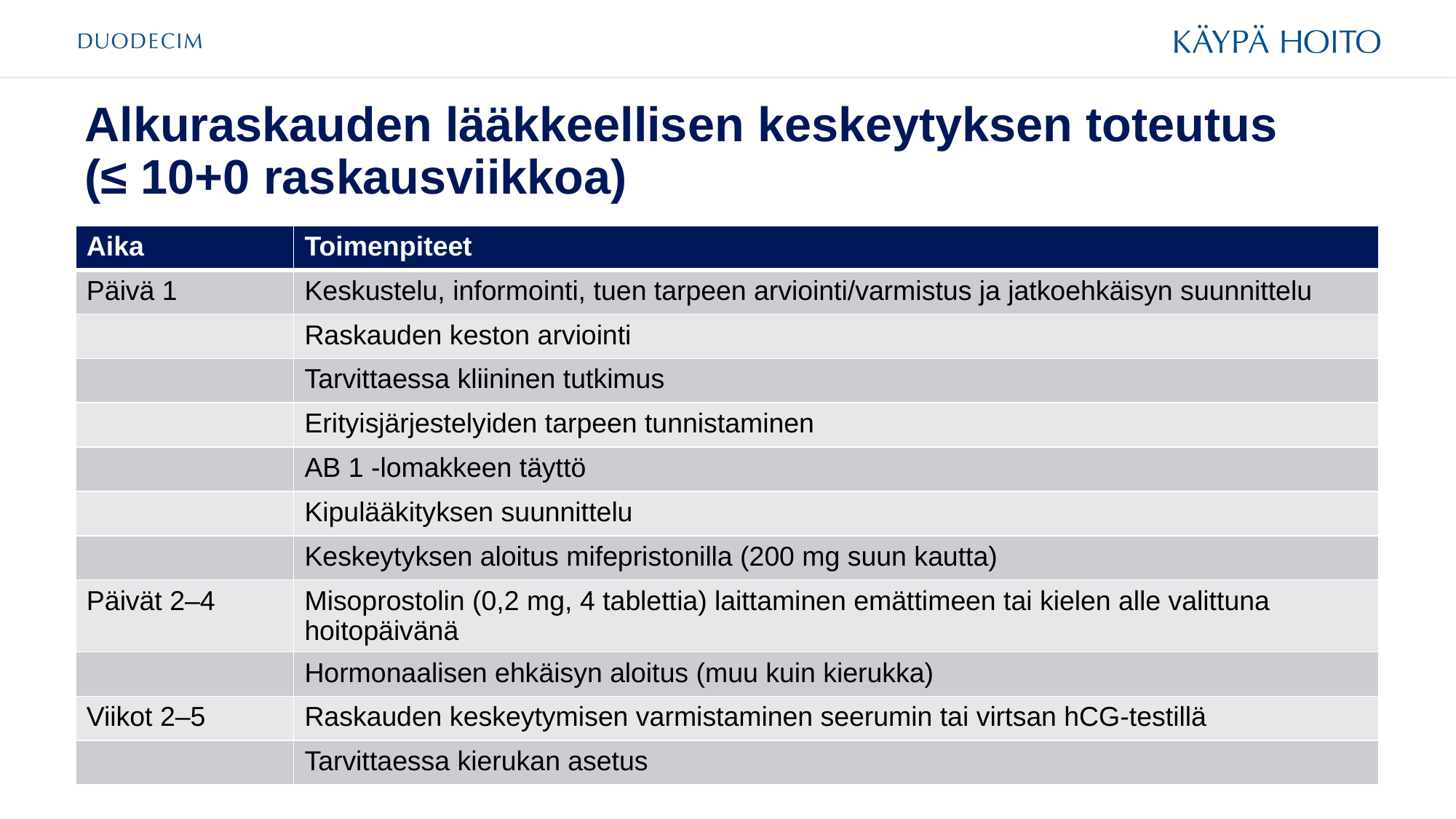

# Alkuraskauden lääkkeellisen keskeytyksen toteutus (≤ 10+0 raskausviikkoa)
| Aika | Toimenpiteet |
| --- | --- |
| Päivä 1 | Keskustelu, informointi, tuen tarpeen arviointi/varmistus ja jatkoehkäisyn suunnittelu |
|  | Raskauden keston arviointi |
|  | Tarvittaessa kliininen tutkimus |
|  | Erityisjärjestelyiden tarpeen tunnistaminen |
|  | AB 1 -lomakkeen täyttö |
|  | Kipulääkityksen suunnittelu |
|  | Keskeytyksen aloitus mifepristonilla (200 mg suun kautta) |
| Päivät 2–4 | Misoprostolin (0,2 mg, 4 tablettia) laittaminen emättimeen tai kielen alle valittuna hoitopäivänä |
|  | Hormonaalisen ehkäisyn aloitus (muu kuin kierukka) |
| Viikot 2–5 | Raskauden keskeytymisen varmistaminen seerumin tai virtsan hCG-testillä |
|  | Tarvittaessa kierukan asetus |